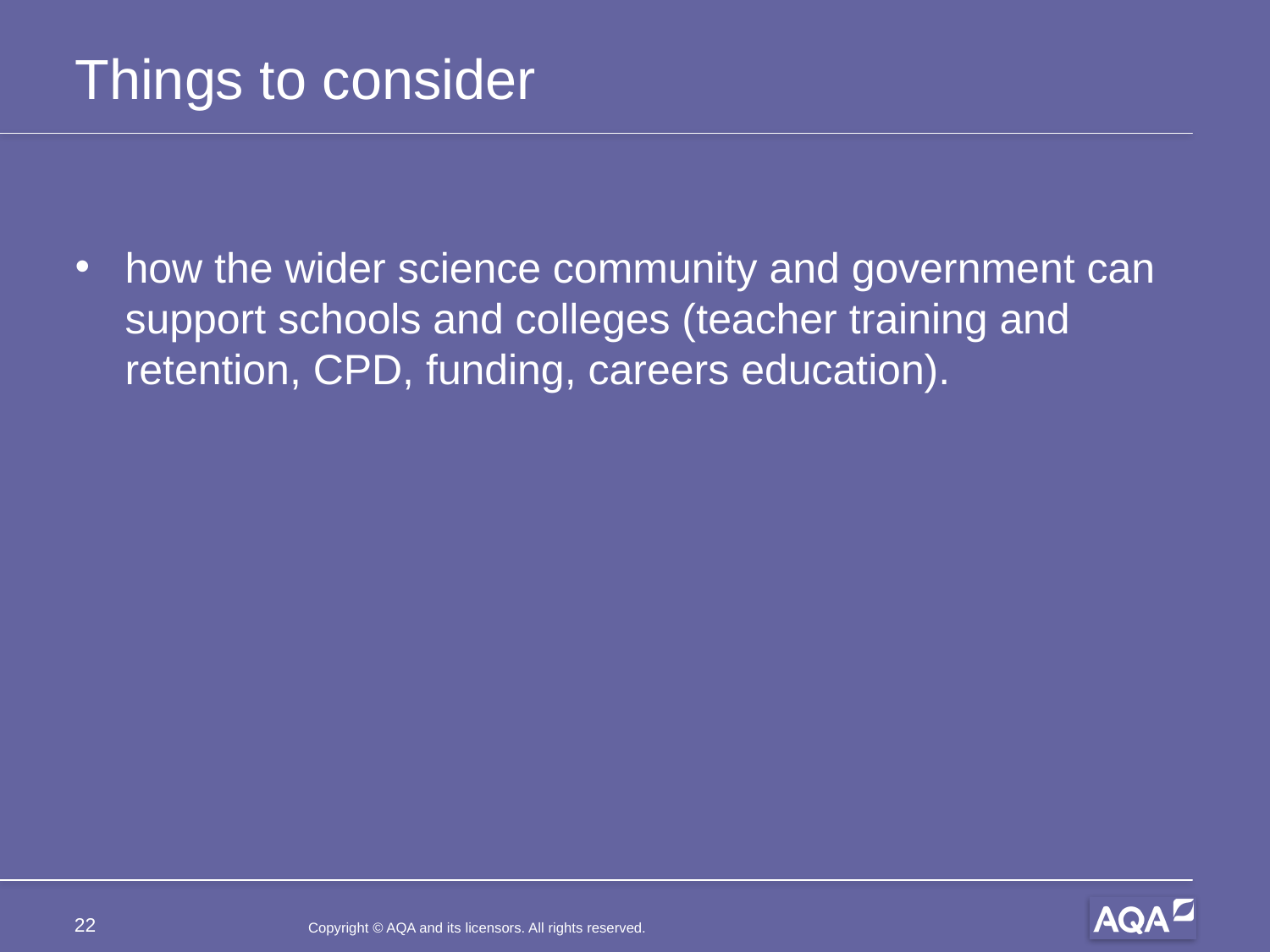

# Things to consider
how the wider science community and government can support schools and colleges (teacher training and retention, CPD, funding, careers education).

22
Copyright © AQA and its licensors. All rights reserved.